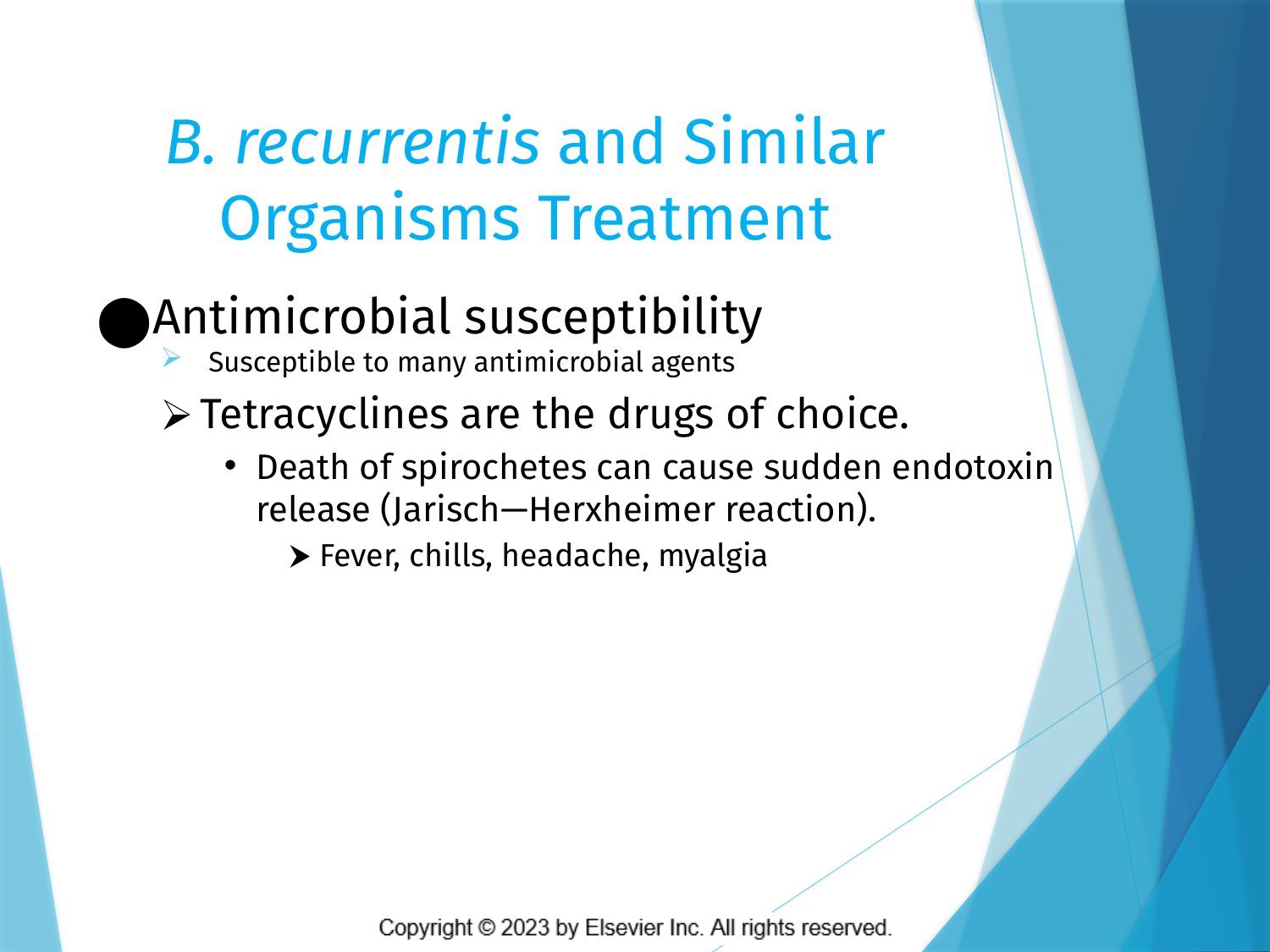

# B. recurrentis and Similar Organisms Treatment
Antimicrobial susceptibility
Susceptible to many antimicrobial agents
Tetracyclines are the drugs of choice.
Death of spirochetes can cause sudden endotoxin release (Jarisch—Herxheimer reaction).
Fever, chills, headache, myalgia